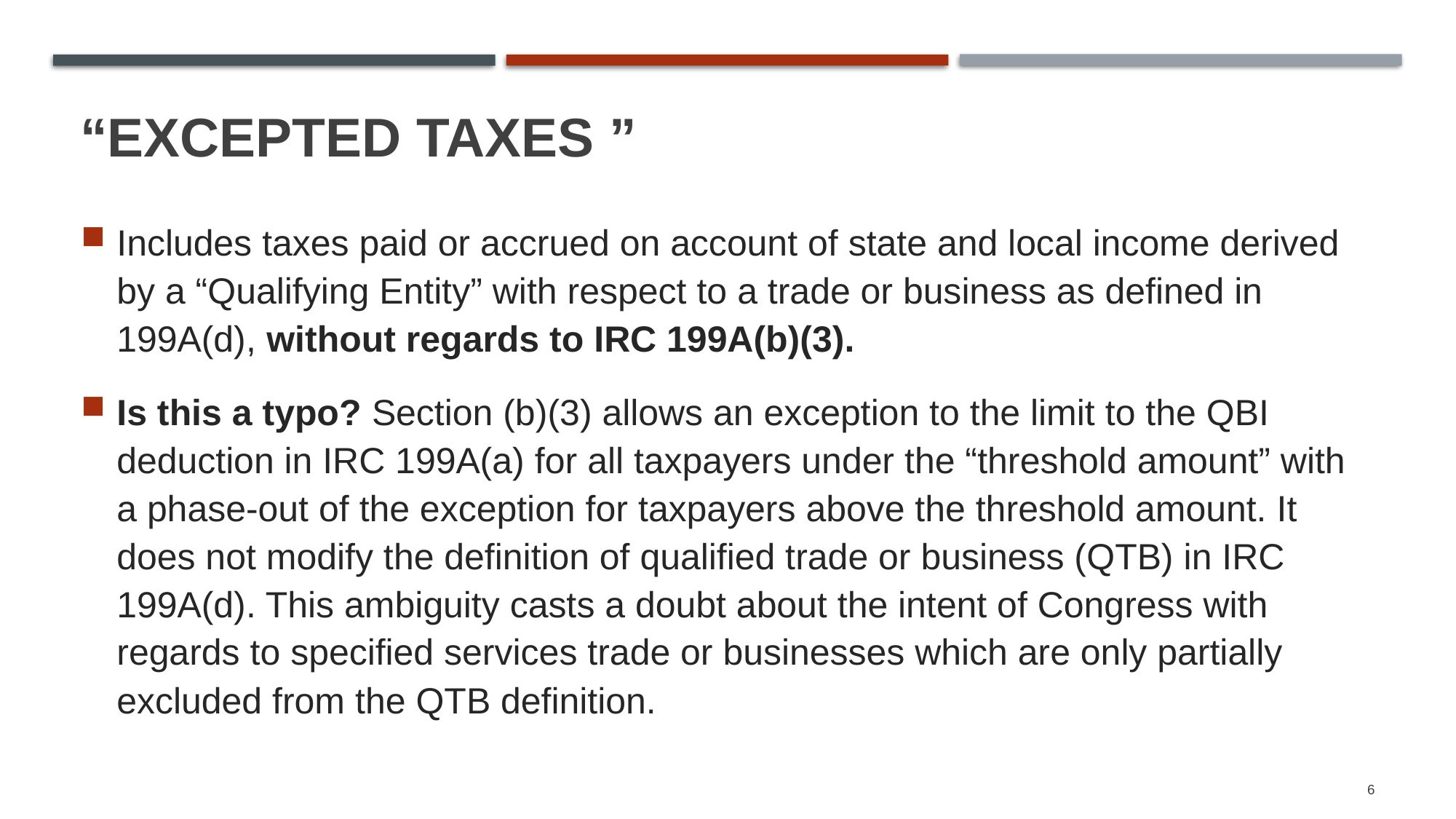

# “Excepted Taxes ”
Includes taxes paid or accrued on account of state and local income derived by a “Qualifying Entity” with respect to a trade or business as defined in 199A(d), without regards to IRC 199A(b)(3).
Is this a typo? Section (b)(3) allows an exception to the limit to the QBI deduction in IRC 199A(a) for all taxpayers under the “threshold amount” with a phase-out of the exception for taxpayers above the threshold amount. It does not modify the definition of qualified trade or business (QTB) in IRC 199A(d). This ambiguity casts a doubt about the intent of Congress with regards to specified services trade or businesses which are only partially excluded from the QTB definition.
6